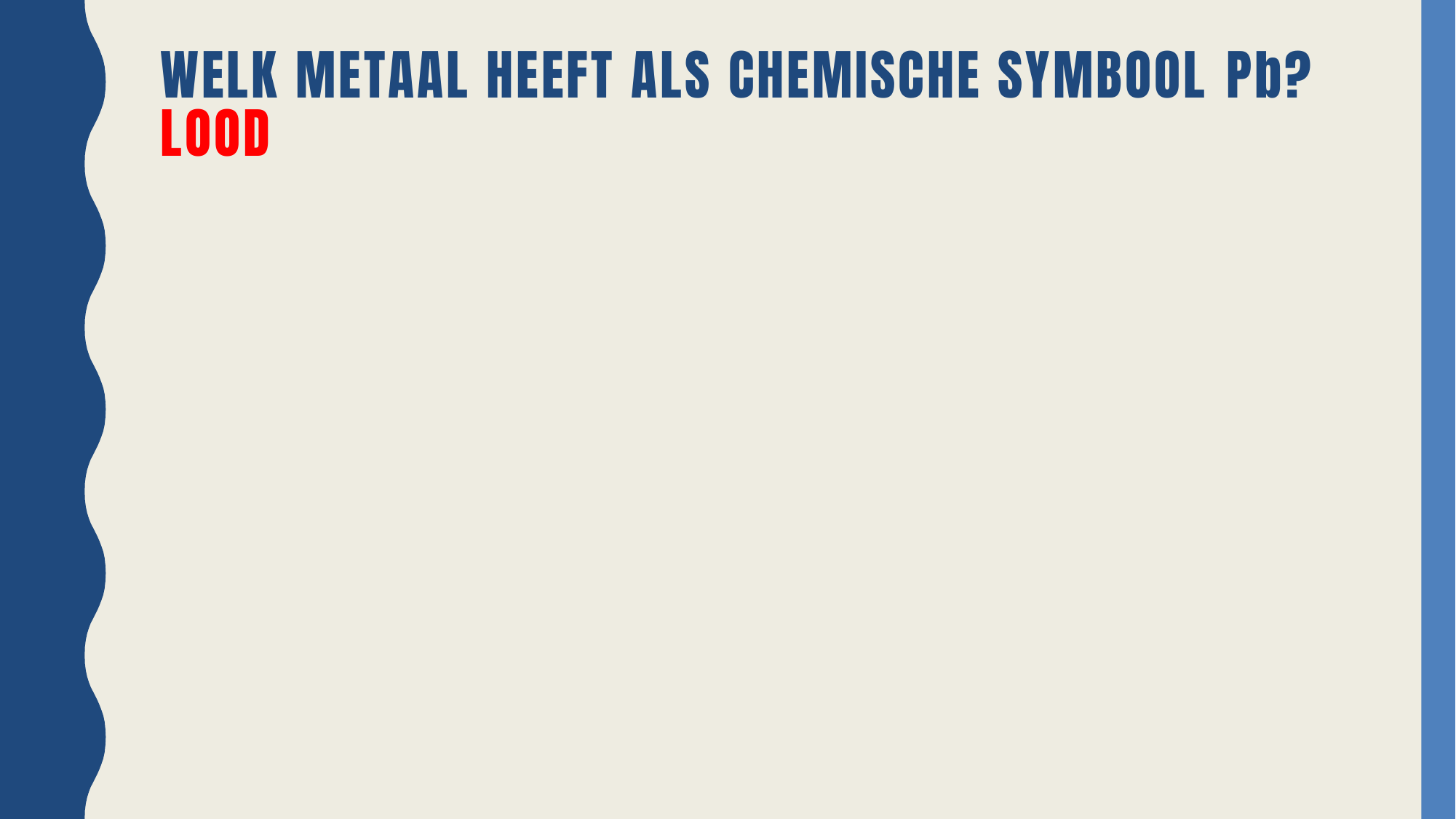

# Welk metaal heeft als chemische symbool Pb? LOOD